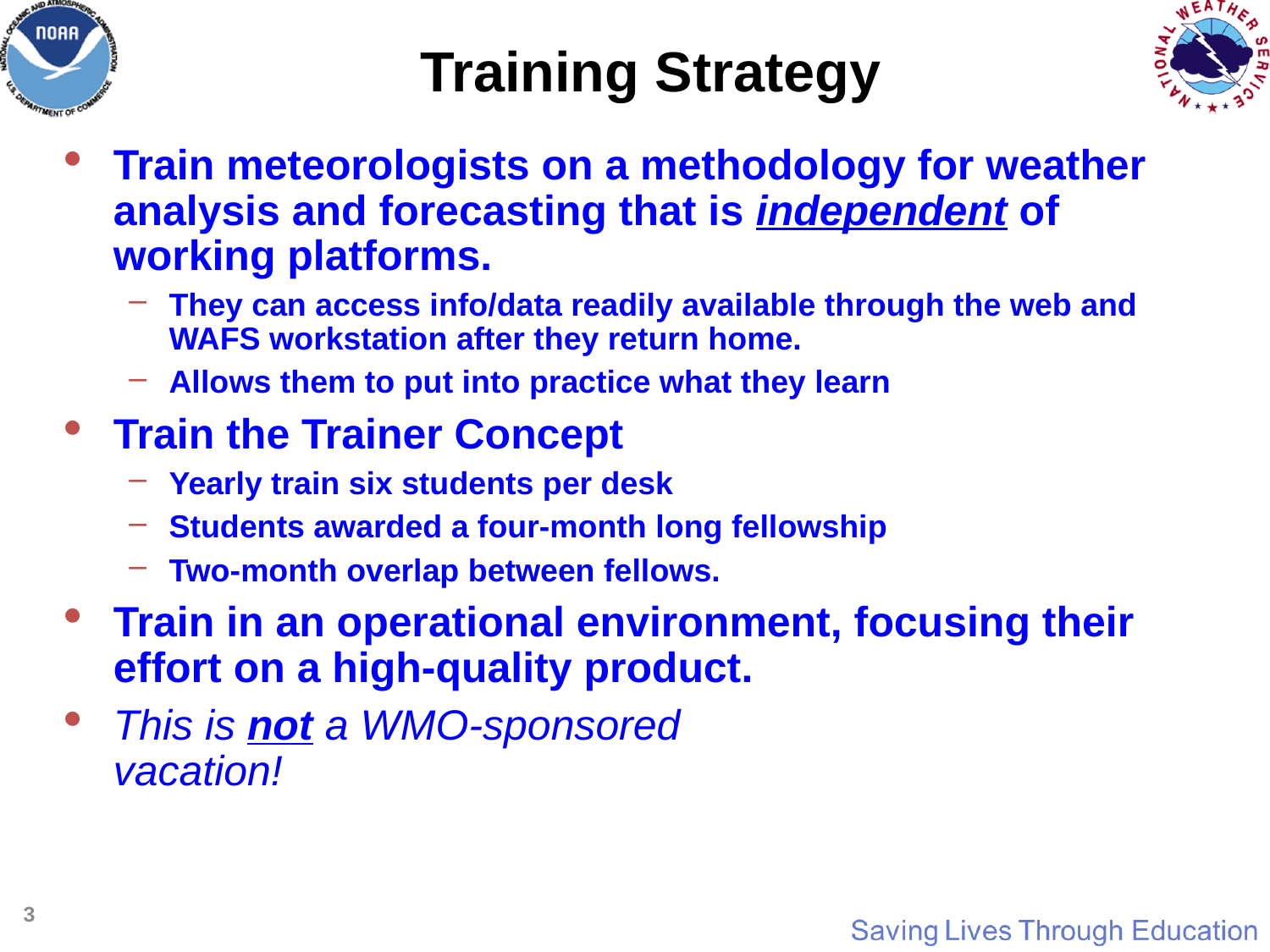

Training Strategy
Train meteorologists on a methodology for weather analysis and forecasting that is independent of working platforms.
They can access info/data readily available through the web and WAFS workstation after they return home.
Allows them to put into practice what they learn
Train the Trainer Concept
Yearly train six students per desk
Students awarded a four-month long fellowship
Two-month overlap between fellows.
Train in an operational environment, focusing their effort on a high-quality product.
This is not a WMO-sponsored
vacation!
3